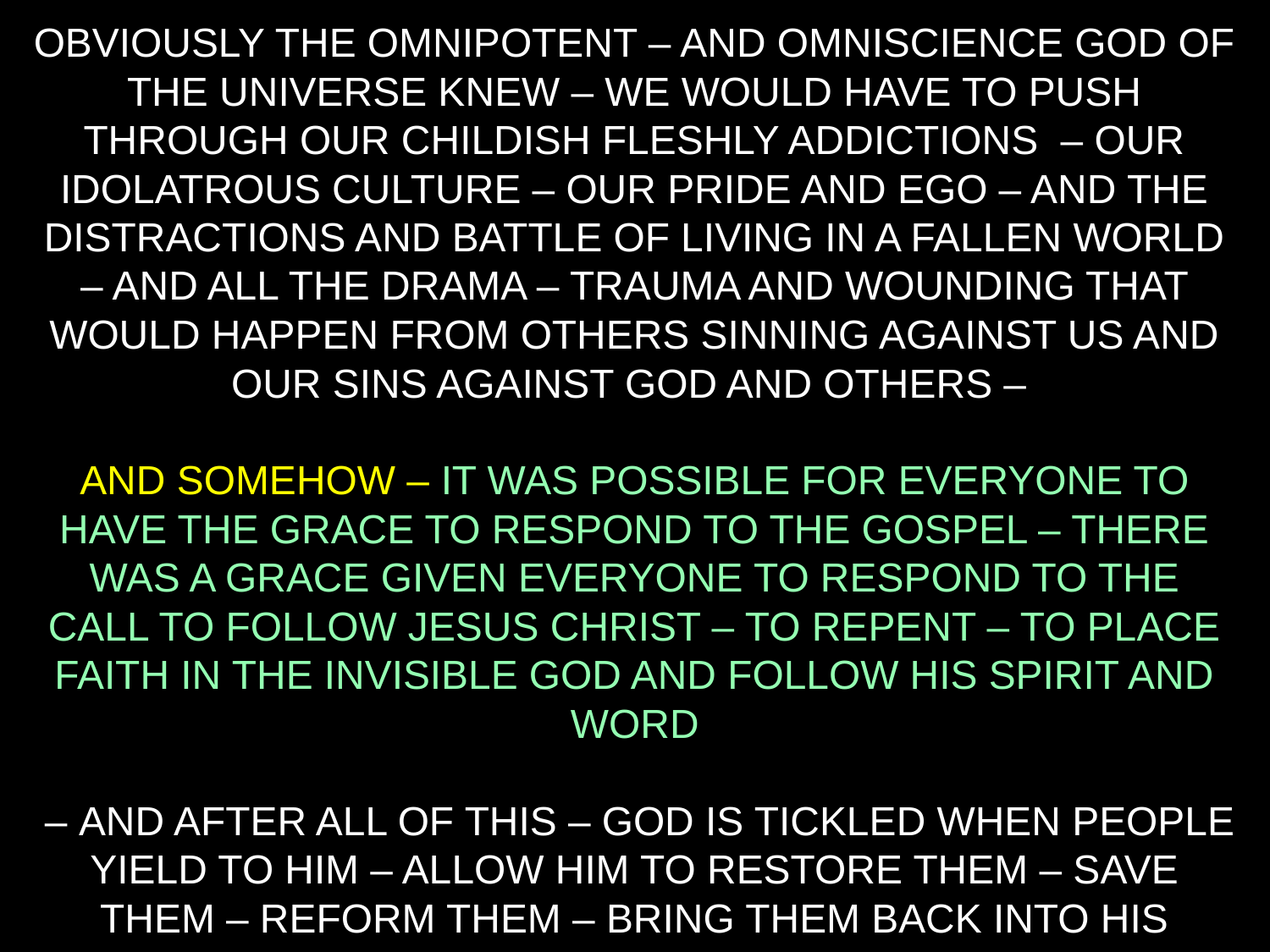

OBVIOUSLY THE OMNIPOTENT – AND OMNISCIENCE GOD OF THE UNIVERSE KNEW – WE WOULD HAVE TO PUSH THROUGH OUR CHILDISH FLESHLY ADDICTIONS  – OUR IDOLATROUS CULTURE – OUR PRIDE AND EGO – AND THE DISTRACTIONS AND BATTLE OF LIVING IN A FALLEN WORLD – AND ALL THE DRAMA – TRAUMA AND WOUNDING THAT WOULD HAPPEN FROM OTHERS SINNING AGAINST US AND OUR SINS AGAINST GOD AND OTHERS –

AND SOMEHOW – IT WAS POSSIBLE FOR EVERYONE TO HAVE THE GRACE TO RESPOND TO THE GOSPEL – THERE WAS A GRACE GIVEN EVERYONE TO RESPOND TO THE CALL TO FOLLOW JESUS CHRIST – TO REPENT – TO PLACE FAITH IN THE INVISIBLE GOD AND FOLLOW HIS SPIRIT AND WORD

 – AND AFTER ALL OF THIS – GOD IS TICKLED WHEN PEOPLE YIELD TO HIM – ALLOW HIM TO RESTORE THEM – SAVE THEM – REFORM THEM – BRING THEM BACK INTO HIS ORIGINAL INTENTIONS.